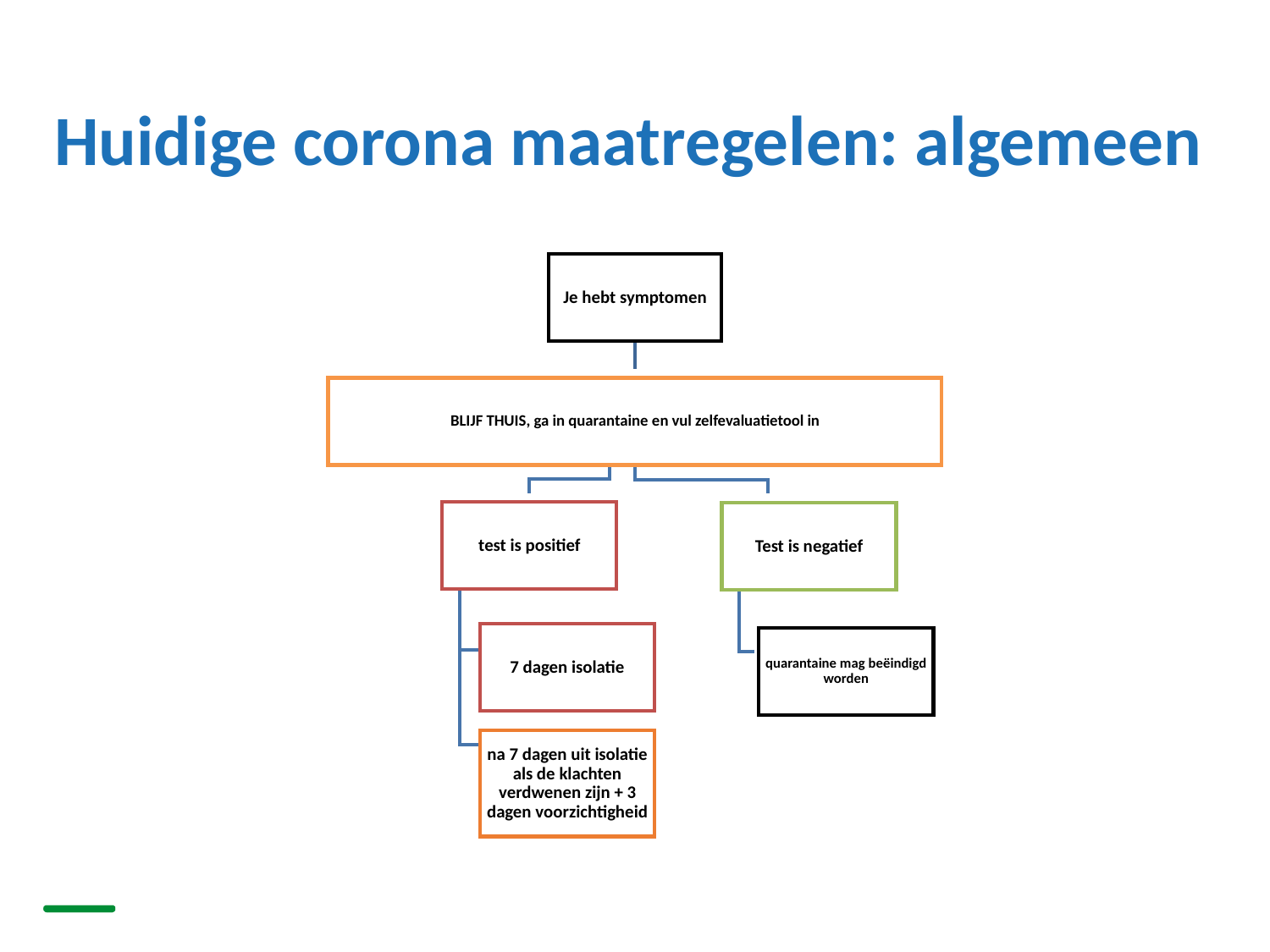

# Huidige corona maatregelen: algemeen

Je hebt symptomen
BLIJF THUIS, ga in quarantaine en vul zelfevaluatietool in
test is positief
7 dagen isolatie
na 7 dagen uit isolatie als de klachten verdwenen zijn + 3 dagen voorzichtigheid
Test is negatief
quarantaine mag beëindigd worden